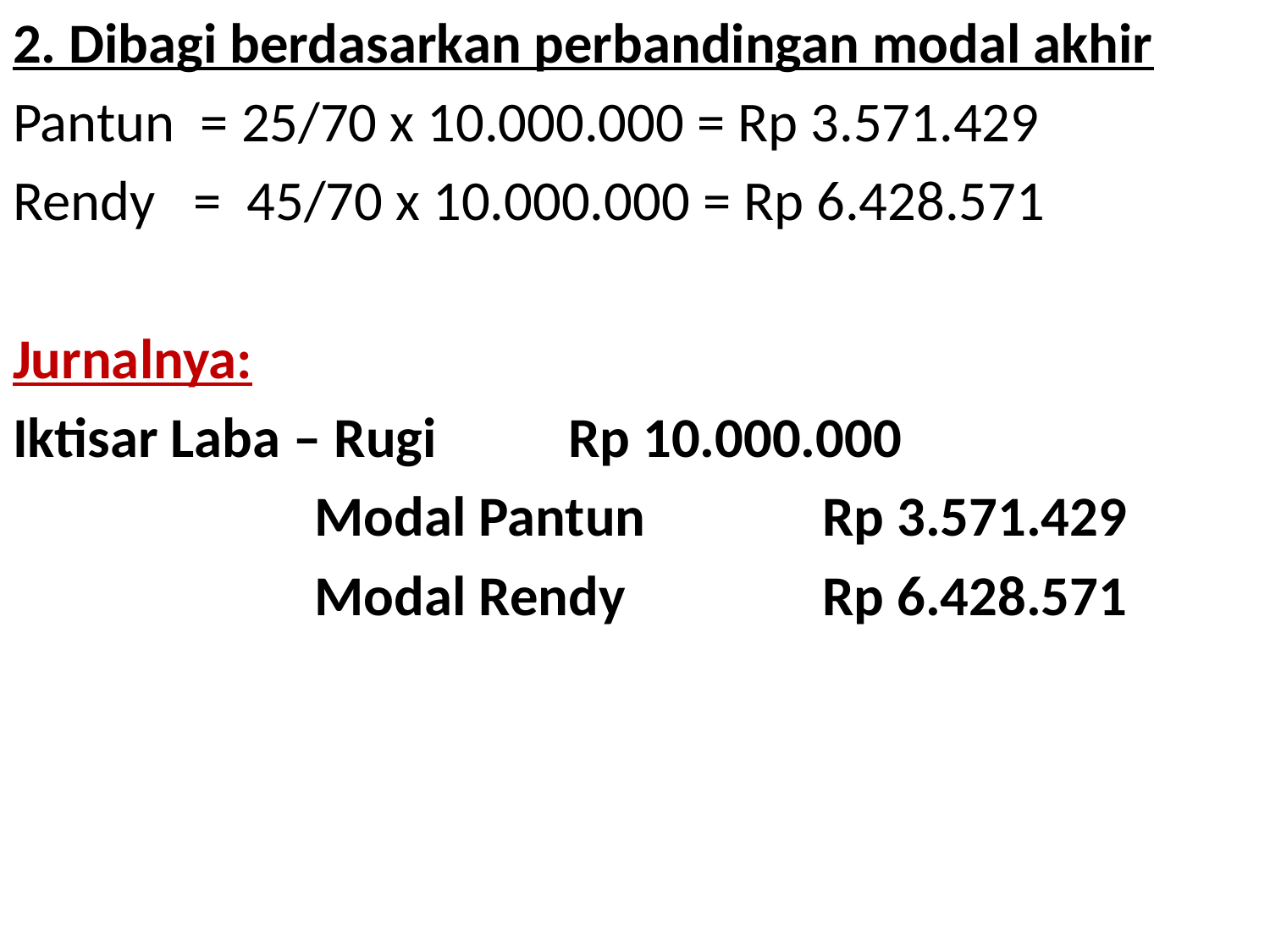

2. Dibagi berdasarkan perbandingan modal akhir
Pantun  = 25/70 x 10.000.000 = Rp 3.571.429
Rendy   =  45/70 x 10.000.000 = Rp 6.428.571

Jurnalnya:
Iktisar Laba – Rugi		Rp 10.000.000
			Modal Pantun		Rp 3.571.429
			Modal Rendy		Rp 6.428.571